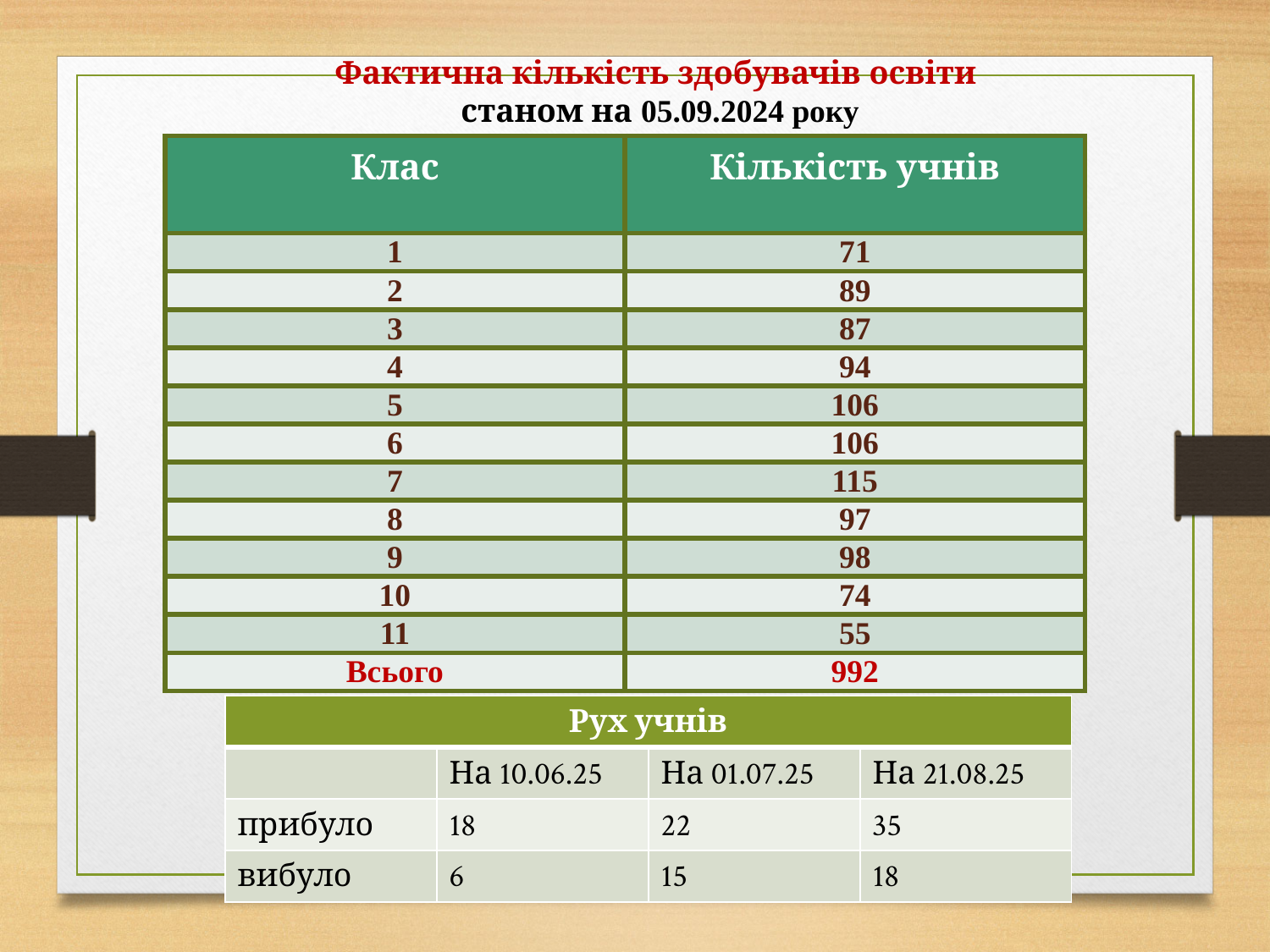

Фактична кількість здобувачів освіти
станом на 05.09.2024 року
| Клас | Кількість учнів |
| --- | --- |
| 1 | 71 |
| 2 | 89 |
| 3 | 87 |
| 4 | 94 |
| 5 | 106 |
| 6 | 106 |
| 7 | 115 |
| 8 | 97 |
| 9 | 98 |
| 10 | 74 |
| 11 | 55 |
| Всього | 992 |
| Рух учнів |  |  |  |
| --- | --- | --- | --- |
|  | На 10.06.25 | На 01.07.25 | На 21.08.25 |
| прибуло | 18 | 22 | 35 |
| вибуло | 6 | 15 | 18 |